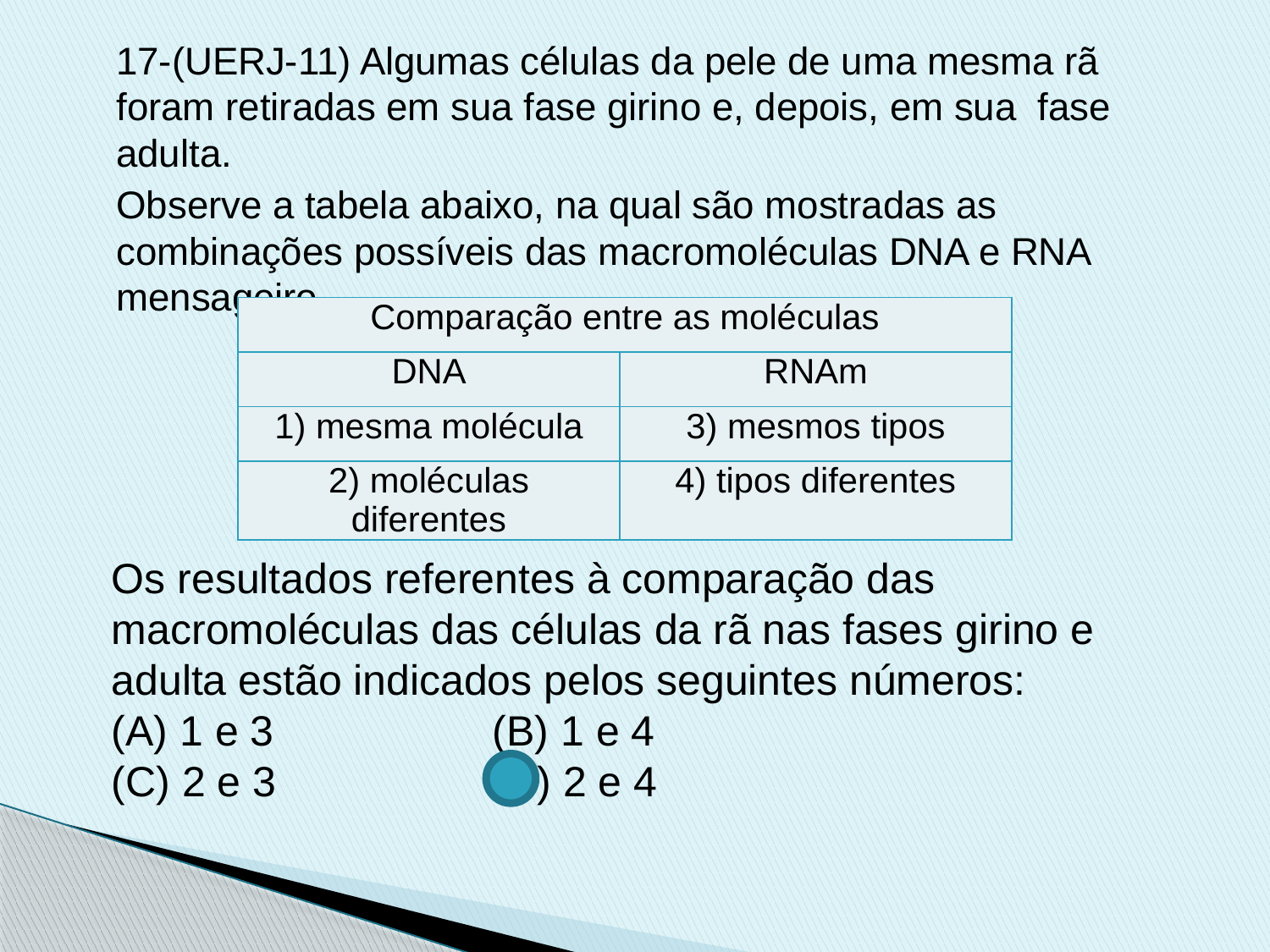

17-(UERJ-11) Algumas células da pele de uma mesma rã foram retiradas em sua fase girino e, depois, em sua  fase adulta.
	Observe a tabela abaixo, na qual são mostradas as combinações possíveis das macromoléculas DNA e RNA mensageiro.

| Comparação entre as moléculas |  |
| --- | --- |
| DNA | RNAm |
| 1) mesma molécula | 3) mesmos tipos |
| 2) moléculas diferentes | 4) tipos diferentes |
Os resultados referentes à comparação das macromoléculas das células da rã nas fases girino e adulta estão indicados pelos seguintes números:
(A) 1 e 3 		(B) 1 e 4
(C) 2 e 3		(D) 2 e 4